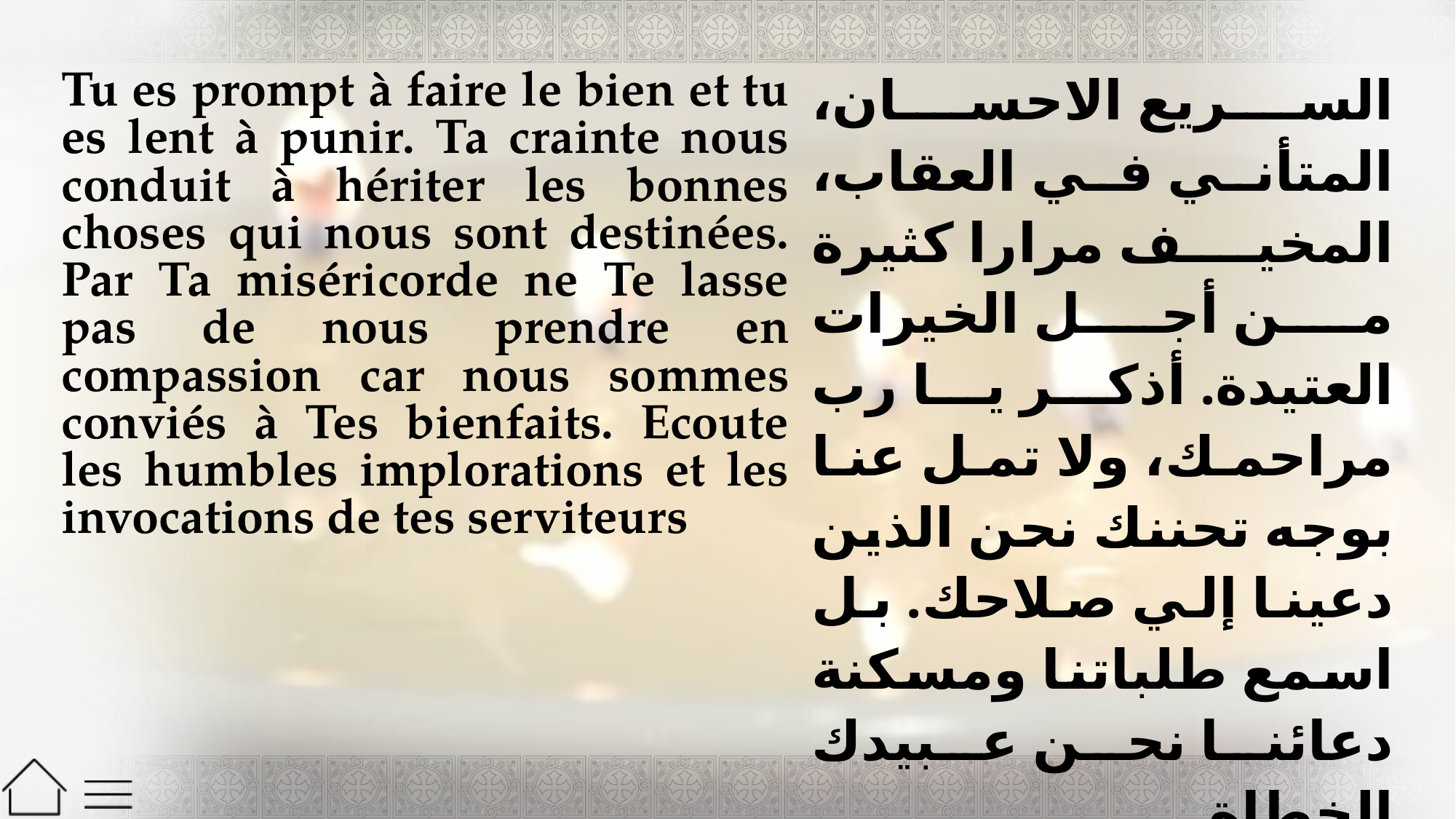

| Tu es prompt à faire le bien et tu es lent à punir. Ta crainte nous conduit à hériter les bonnes choses qui nous sont destinées. Par Ta miséricorde ne Te lasse pas de nous prendre en compassion car nous sommes conviés à Tes bienfaits. Ecoute les humbles implorations et les invocations de tes serviteurs | السريع الاحسان، المتأني في العقاب، المخيف مرارا كثيرة من أجل الخيرات العتيدة. أذكر يا رب مراحمك، ولا تمل عنا بوجه تحننك نحن الذين دعينا إلي صلاحك. بل اسمع طلباتنا ومسكنة دعائنا نحن عبيدك الخطاة. |
| --- | --- |